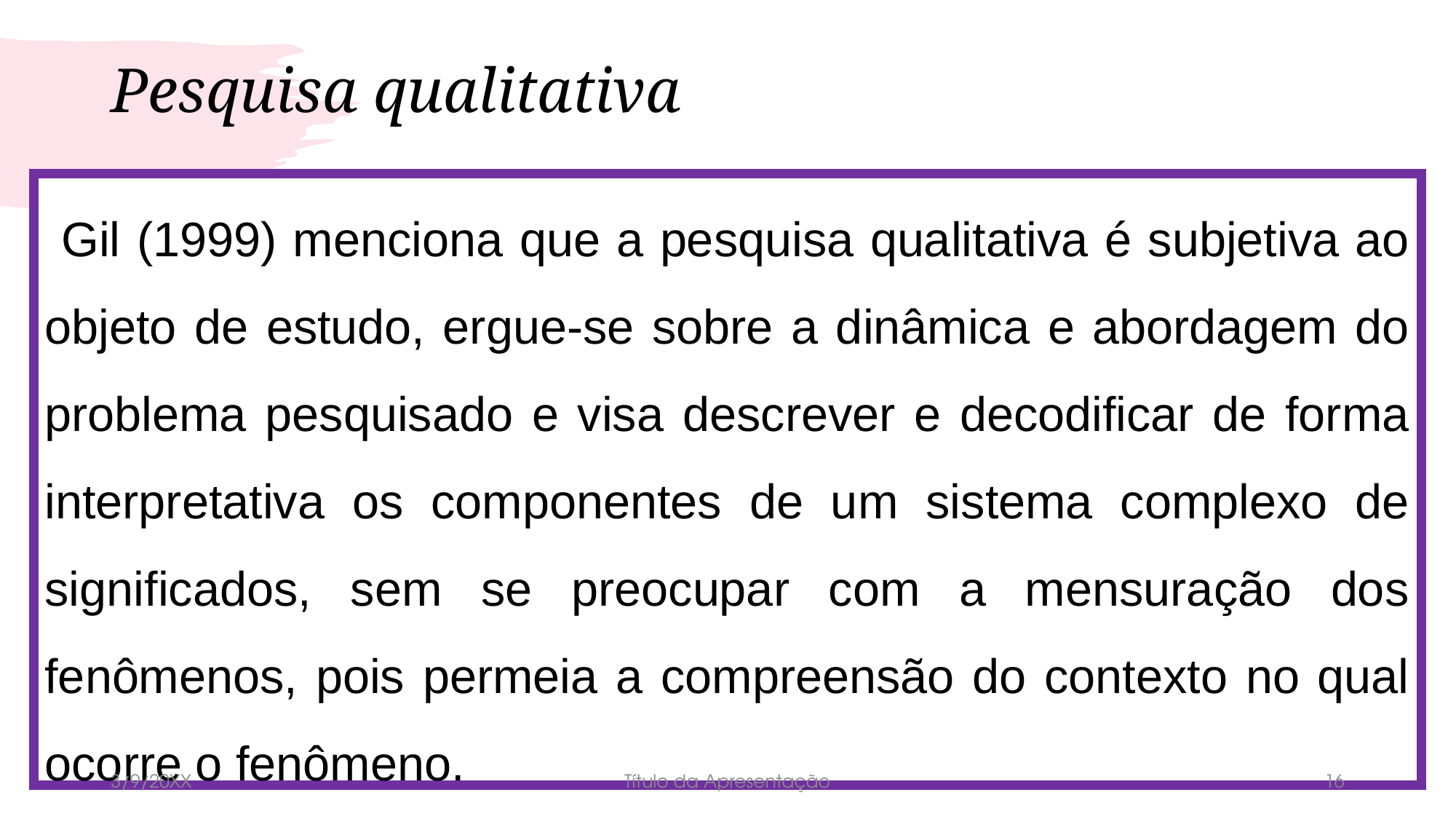

# Pesquisa qualitativa
 Gil (1999) menciona que a pesquisa qualitativa é subjetiva ao objeto de estudo, ergue-se sobre a dinâmica e abordagem do problema pesquisado e visa descrever e decodificar de forma interpretativa os componentes de um sistema complexo de significados, sem se preocupar com a mensuração dos fenômenos, pois permeia a compreensão do contexto no qual ocorre o fenômeno.
3/9/20XX
Título da Apresentação
16